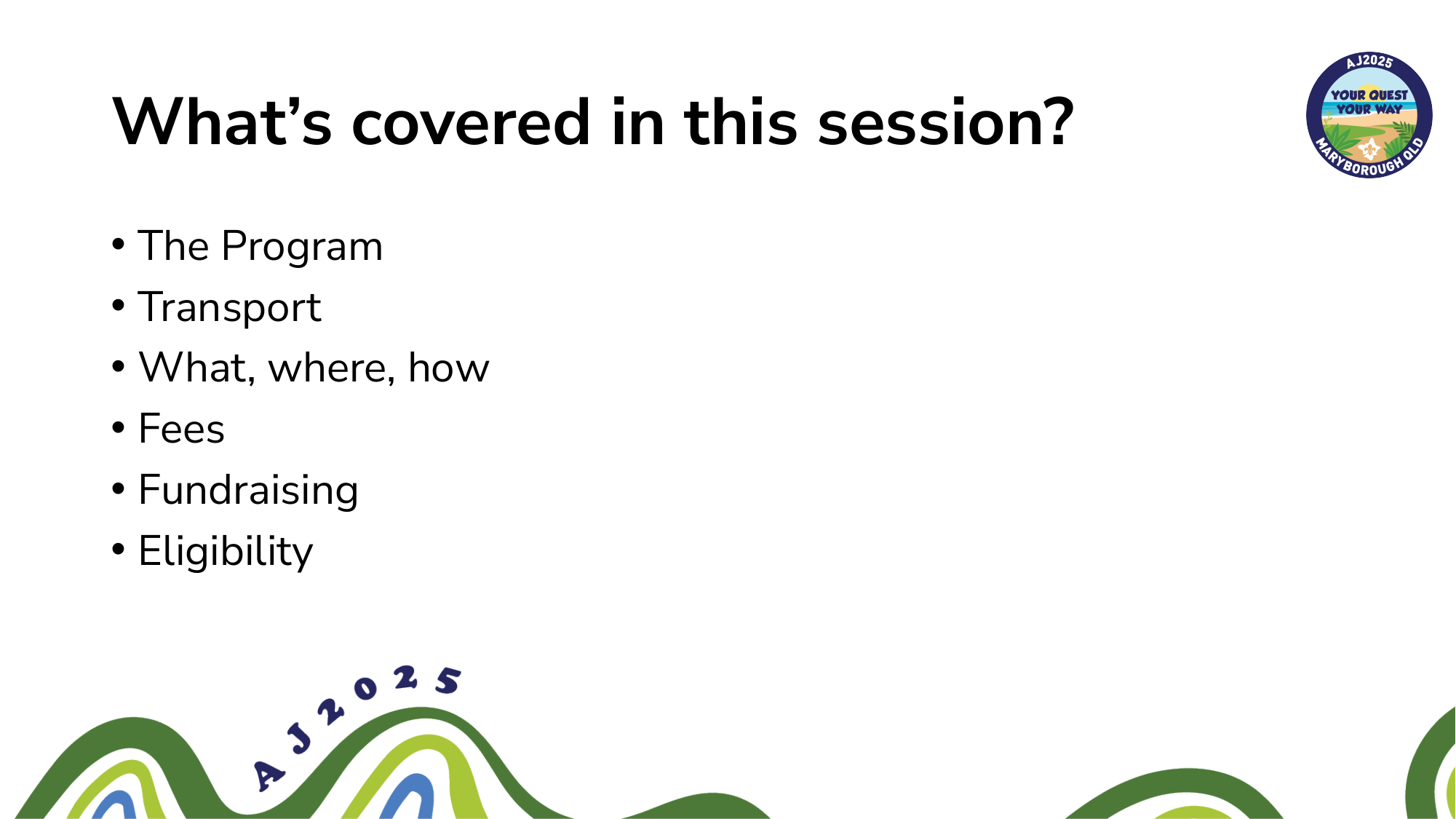

# What’s covered in this session?
The Program
Transport
What, where, how
Fees
Fundraising
Eligibility